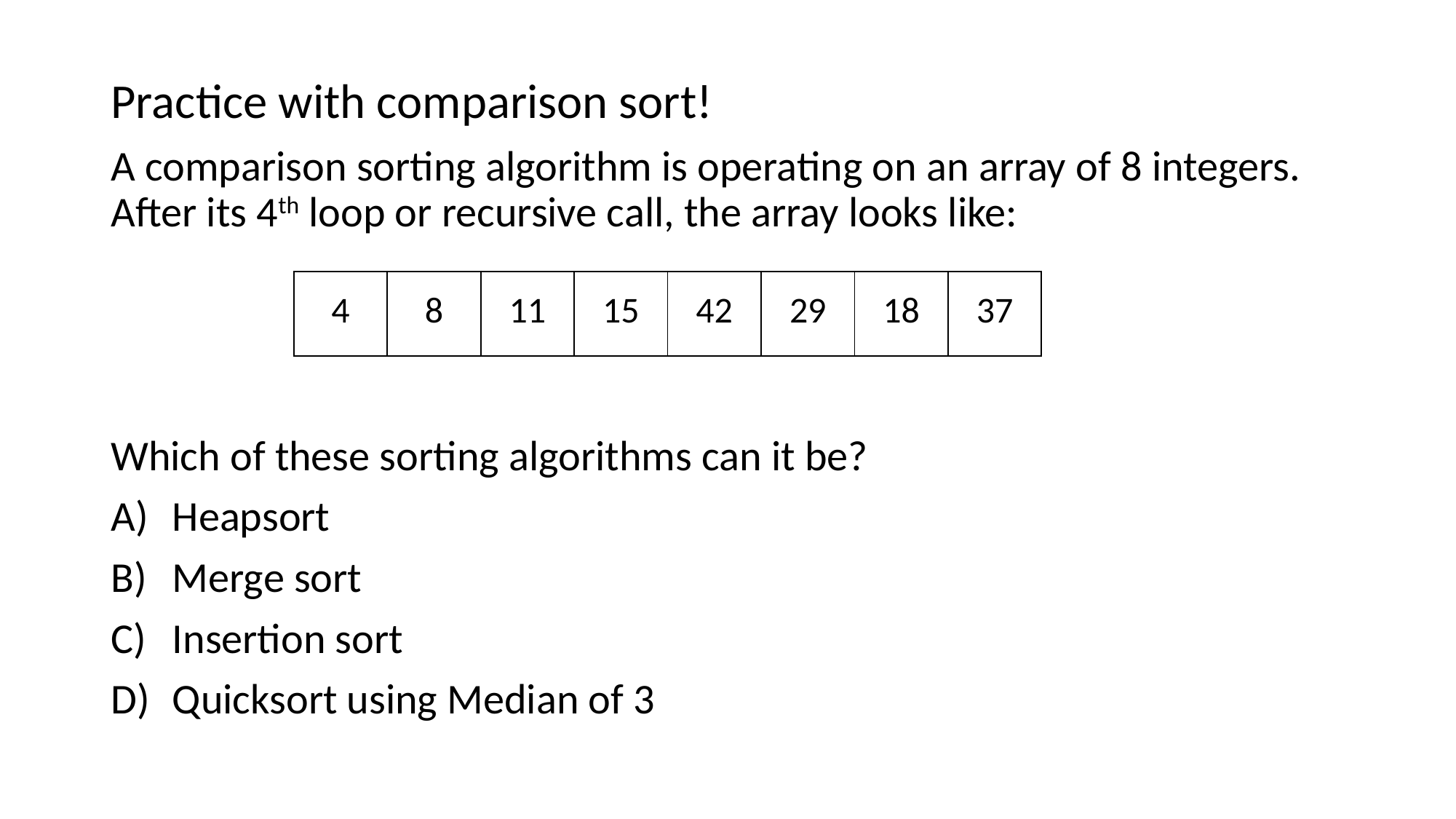

Practice with comparison sort!
A comparison sorting algorithm is operating on an array of 8 integers. After its 4th loop or recursive call, the array looks like:

Which of these sorting algorithms can it be?
Heapsort
Merge sort
Insertion sort
Quicksort using Median of 3
| 4 | 8 | 11 | 15 | 42 | 29 | 18 | 37 |
| --- | --- | --- | --- | --- | --- | --- | --- |